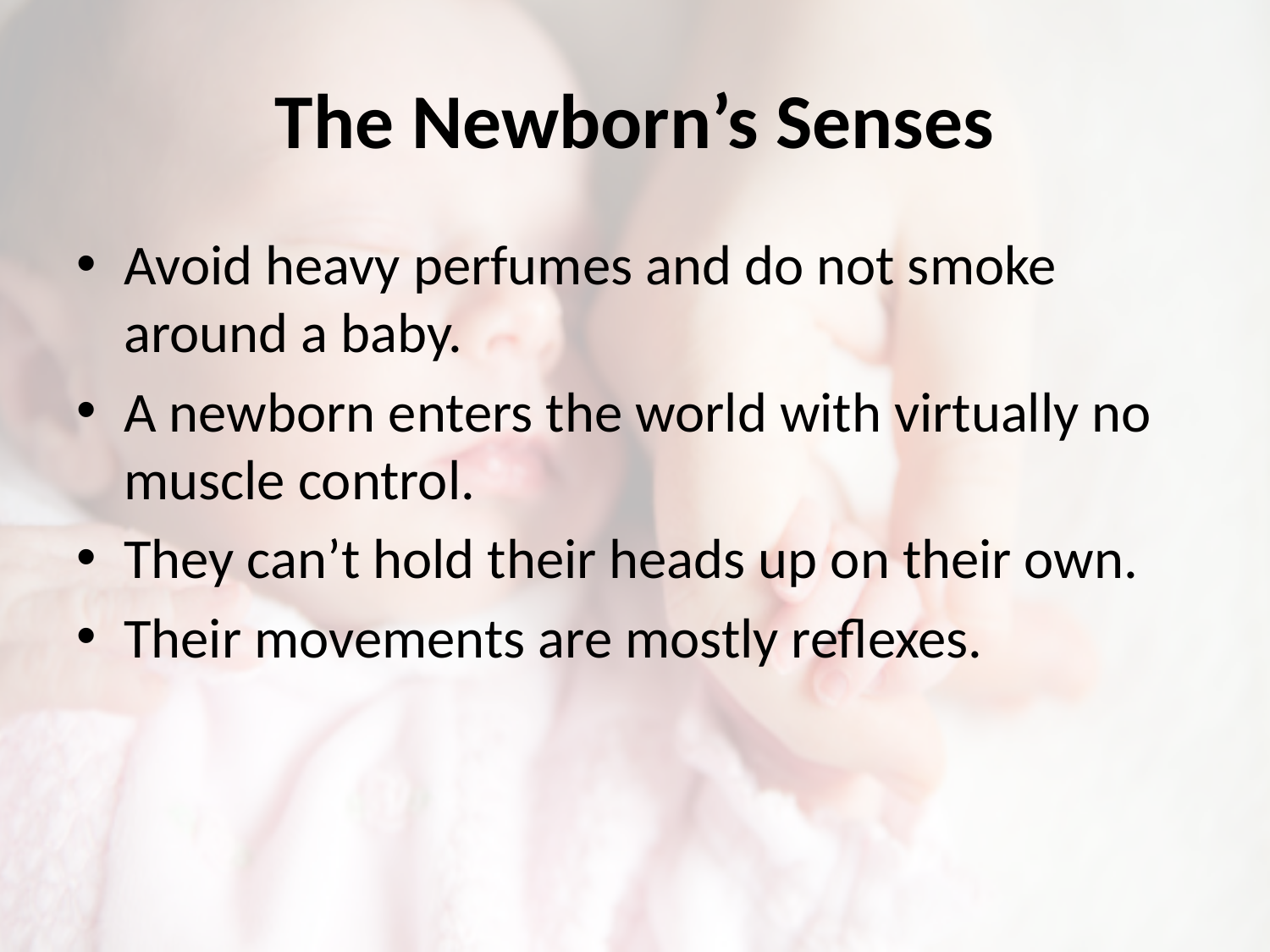

# The Newborn’s Senses
Avoid heavy perfumes and do not smoke around a baby.
A newborn enters the world with virtually no muscle control.
They can’t hold their heads up on their own.
Their movements are mostly reflexes.